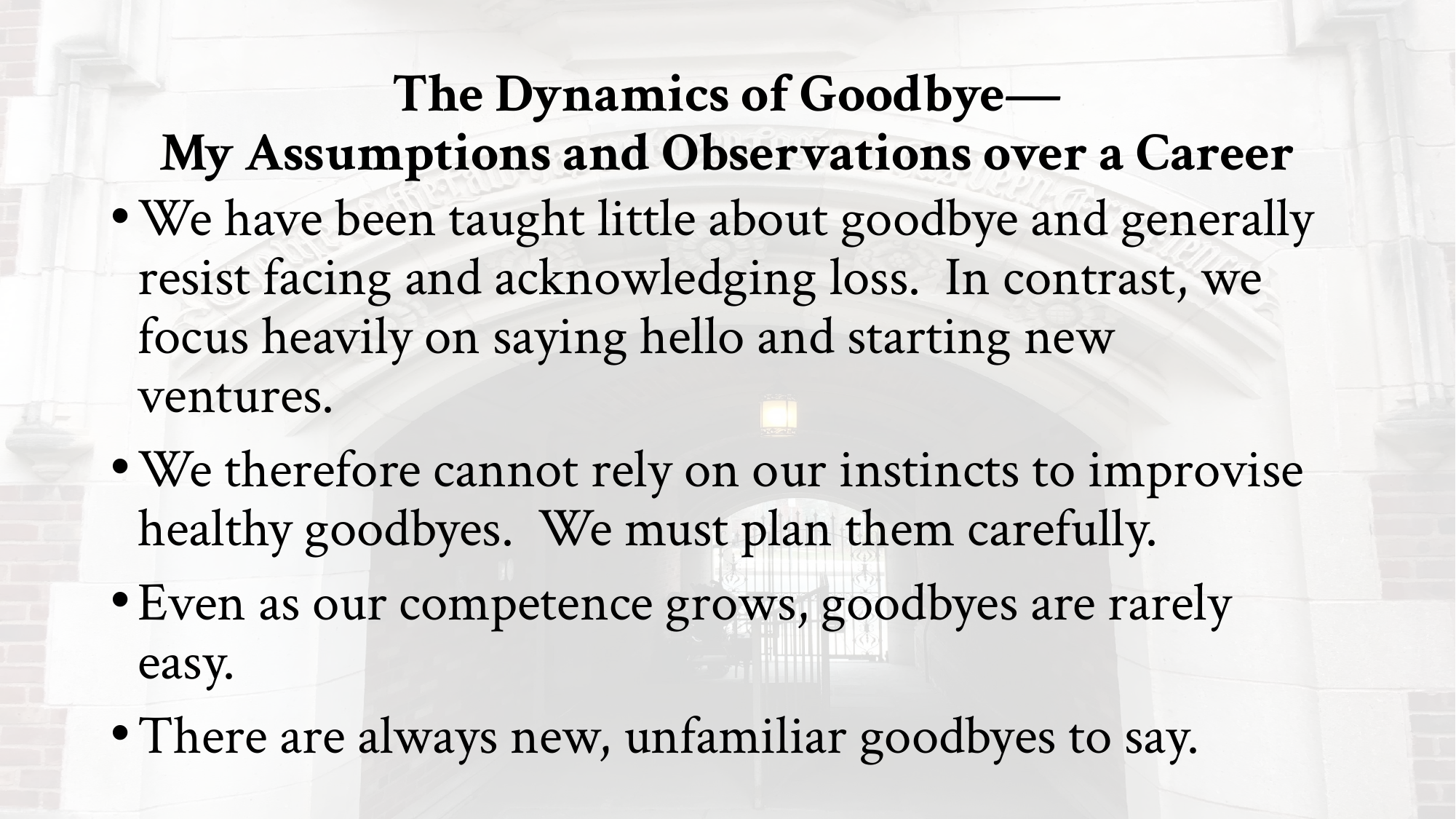

# The Dynamics of Goodbye— My Assumptions and Observations over a Career
We have been taught little about goodbye and generally resist facing and acknowledging loss.  In contrast, we focus heavily on saying hello and starting new ventures.
We therefore cannot rely on our instincts to improvise healthy goodbyes.  We must plan them carefully.
Even as our competence grows, goodbyes are rarely easy.
There are always new, unfamiliar goodbyes to say.